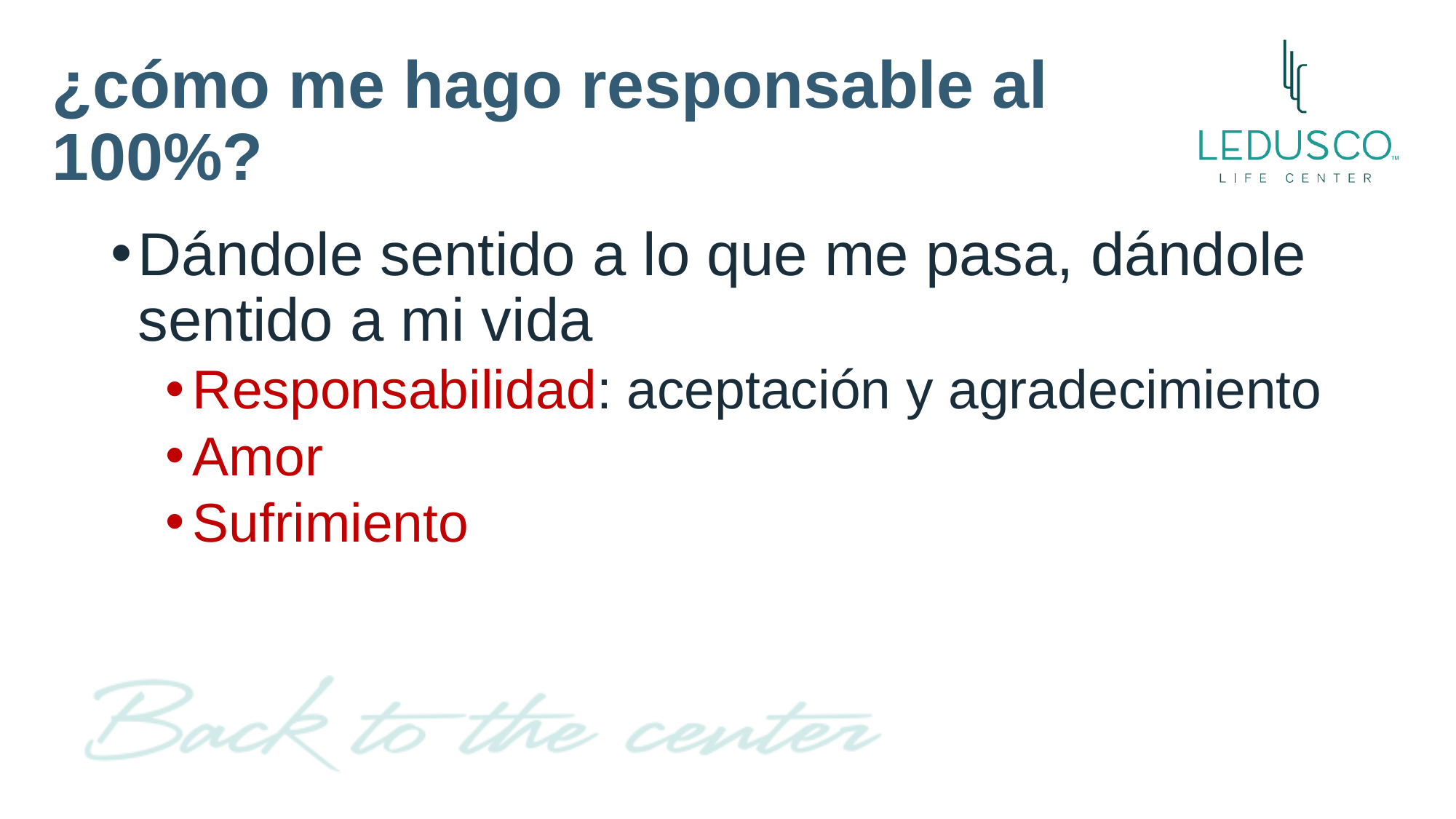

# ¿cómo me hago responsable al 100%?
Dándole sentido a lo que me pasa, dándole sentido a mi vida
Responsabilidad: aceptación y agradecimiento
Amor
Sufrimiento